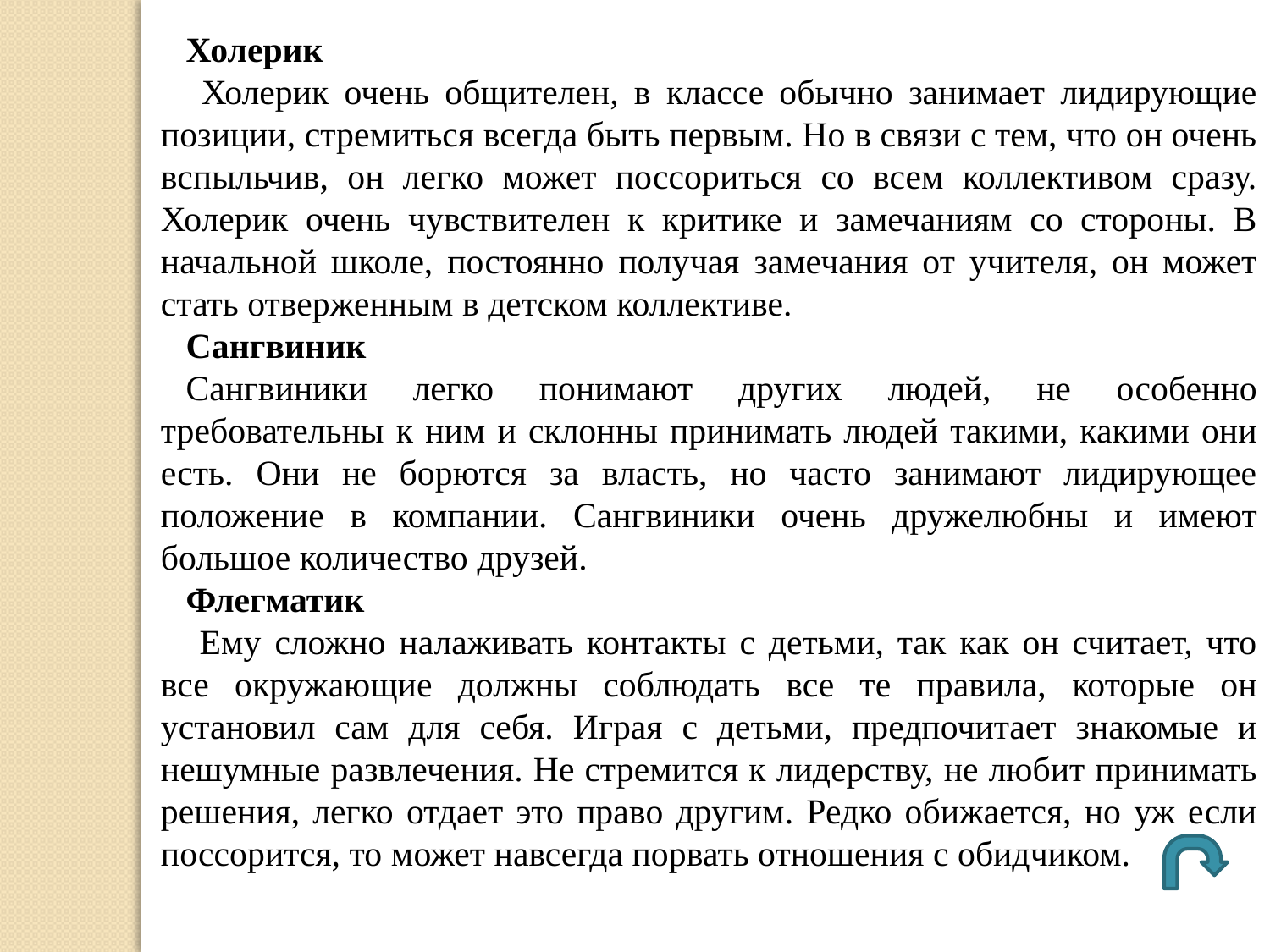

Холерик
 Холерик очень общителен, в классе обычно занимает лидирующие позиции, стремиться всегда быть первым. Но в связи с тем, что он очень вспыльчив, он легко может поссориться со всем коллективом сразу. Холерик очень чувствителен к критике и замечаниям со стороны. В начальной школе, постоянно получая замечания от учителя, он может стать отверженным в детском коллективе.
Сангвиник
Сангвиники легко понимают других людей, не особенно требовательны к ним и склонны принимать людей такими, какими они есть. Они не борются за власть, но часто занимают лидирующее положение в компании. Сангвиники очень дружелюбны и имеют большое количество друзей.
Флегматик
 Ему сложно налаживать контакты с детьми, так как он считает, что все окружающие должны соблюдать все те правила, которые он установил сам для себя. Играя с детьми, предпочитает знакомые и нешумные развлечения. Не стремится к лидерству, не любит принимать решения, легко отдает это право другим. Редко обижается, но уж если поссорится, то может навсегда порвать отношения с обидчиком.